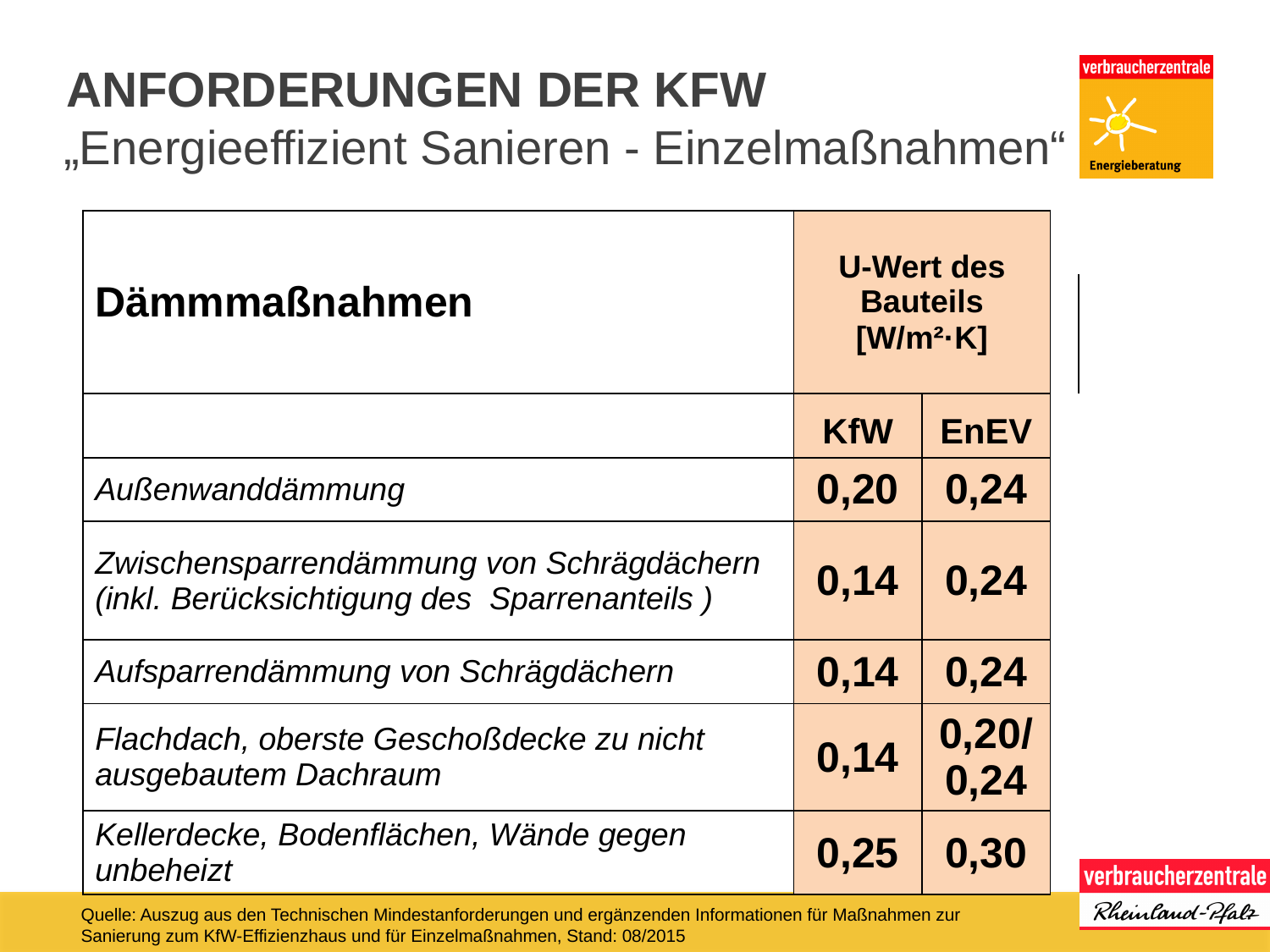

# Anforderungen der KfW
„Energieeffizient Sanieren - Einzelmaßnahmen“
| Dämmmaßnahmen | U-Wert des Bauteils [W/m²·K] |  |  |
| --- | --- | --- | --- |
|  |  |  |  |
|  | KfW | EnEV |  |
| Außenwanddämmung | 0,20 | 0,24 |  |
| Zwischensparrendämmung von Schrägdächern (inkl. Berücksichtigung des Sparrenanteils ) | 0,14 | 0,24 |  |
| Aufsparrendämmung von Schrägdächern | 0,14 | 0,24 |  |
| Flachdach, oberste Geschoßdecke zu nicht ausgebautem Dachraum | 0,14 | 0,20/0,24 |  |
| Kellerdecke, Bodenflächen, Wände gegen unbeheizt | 0,25 | 0,30 |  |
|  |  |  |  |

Quelle: Auszug aus den Technischen Mindestanforderungen und ergänzenden Informationen für Maßnahmen zur Sanierung zum KfW-Effizienzhaus und für Einzelmaßnahmen, Stand: 08/2015